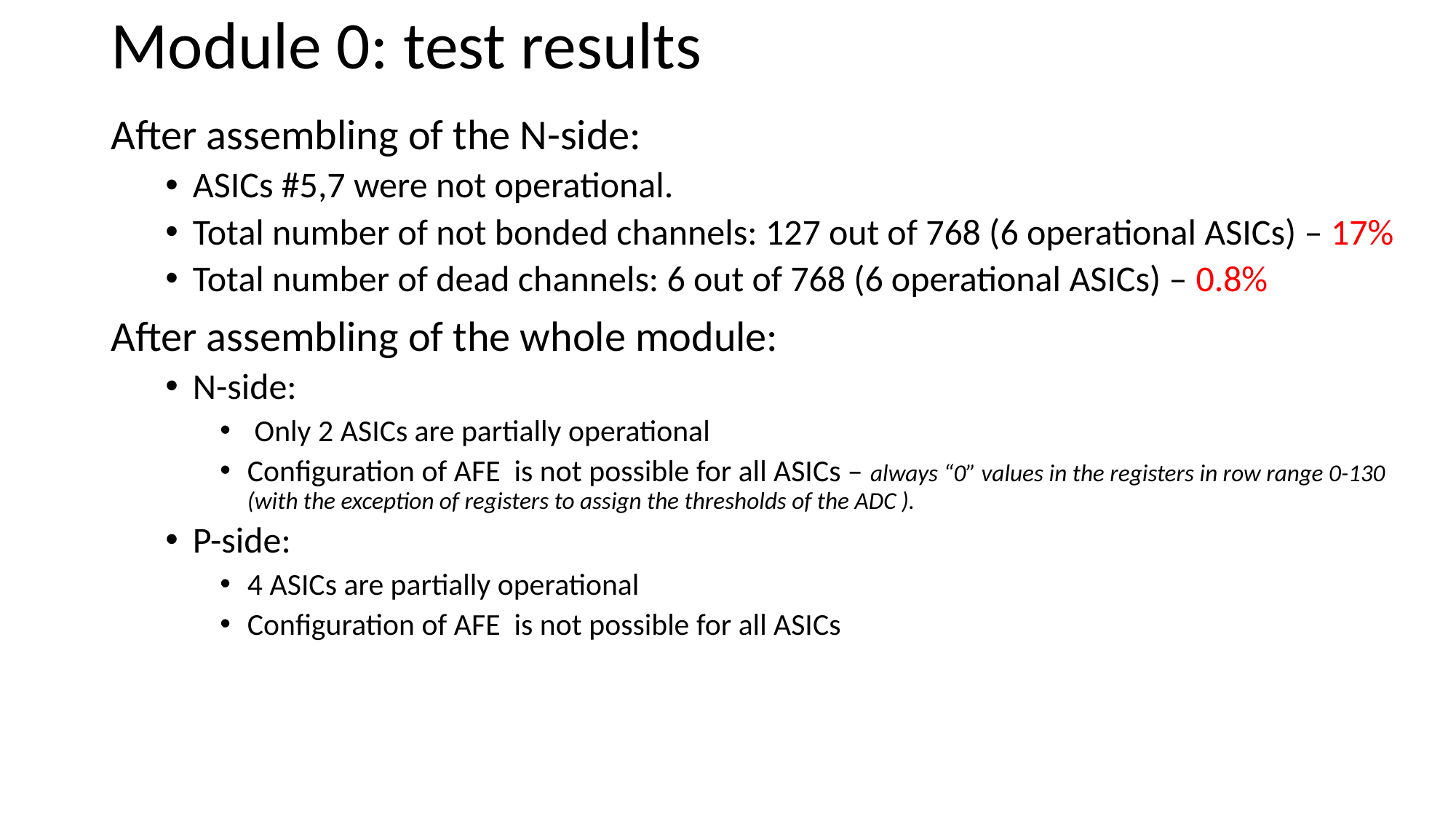

# Module 0: test results
After assembling of the N-side:
ASICs #5,7 were not operational.
Total number of not bonded channels: 127 out of 768 (6 operational ASICs) – 17%
Total number of dead channels: 6 out of 768 (6 operational ASICs) – 0.8%
After assembling of the whole module:
N-side:
 Only 2 ASICs are partially operational
Configuration of AFE  is not possible for all ASICs – always “0” values in the registers in row range 0-130 (with the exception of registers to assign the thresholds of the ADC ).
P-side:
4 ASICs are partially operational
Configuration of AFE  is not possible for all ASICs